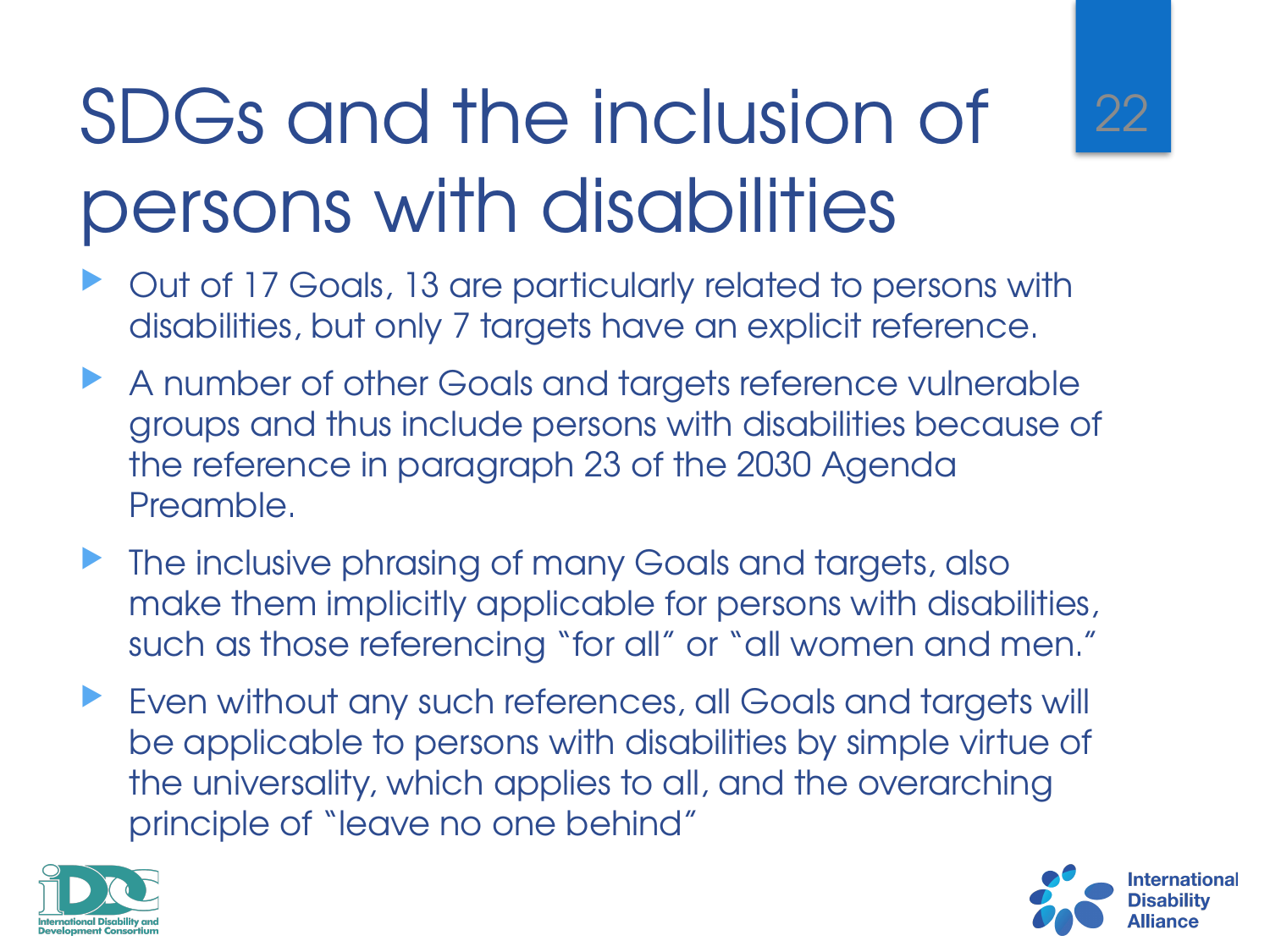

22
# SDGs and the inclusion of persons with disabilities
Out of 17 Goals, 13 are particularly related to persons with disabilities, but only 7 targets have an explicit reference.
A number of other Goals and targets reference vulnerable groups and thus include persons with disabilities because of the reference in paragraph 23 of the 2030 Agenda Preamble.
The inclusive phrasing of many Goals and targets, also make them implicitly applicable for persons with disabilities, such as those referencing “for all” or “all women and men.”
Even without any such references, all Goals and targets will be applicable to persons with disabilities by simple virtue of the universality, which applies to all, and the overarching principle of “leave no one behind”